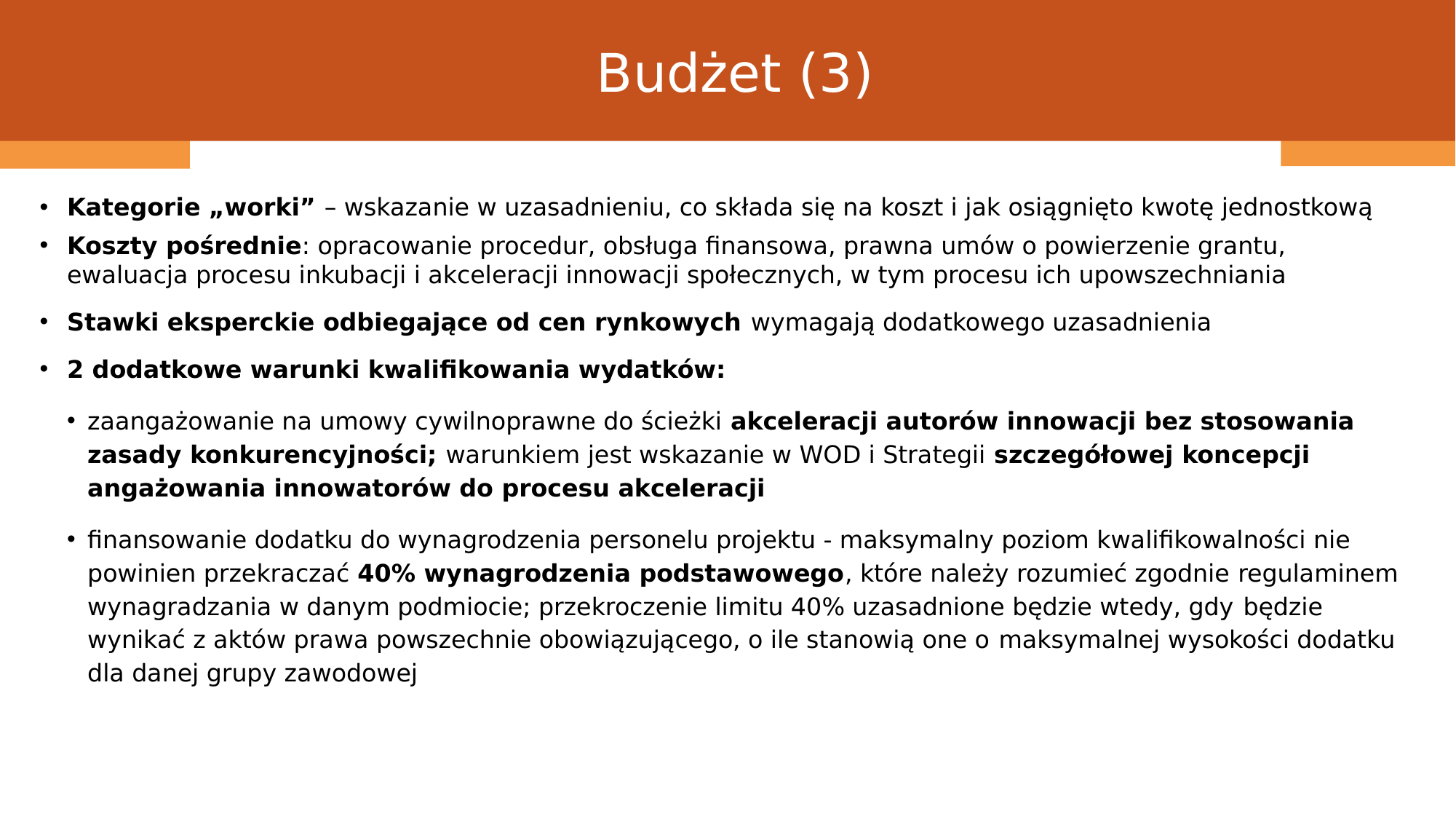

Budżet (3)

Kategorie „worki” – wskazanie w uzasadnieniu, co składa się na koszt i jak osiągnięto kwotę jednostkową
Koszty pośrednie: opracowanie procedur, obsługa finansowa, prawna umów o powierzenie grantu, ewaluacja procesu inkubacji i akceleracji innowacji społecznych, w tym procesu ich upowszechniania
Stawki eksperckie odbiegające od cen rynkowych wymagają dodatkowego uzasadnienia
2 dodatkowe warunki kwalifikowania wydatków:
zaangażowanie na umowy cywilnoprawne do ścieżki akceleracji autorów innowacji bez stosowania zasady konkurencyjności; warunkiem jest wskazanie w WOD i Strategii szczegółowej koncepcji angażowania innowatorów do procesu akceleracji
finansowanie dodatku do wynagrodzenia personelu projektu - maksymalny poziom kwalifikowalności nie powinien przekraczać 40% wynagrodzenia podstawowego, które należy rozumieć zgodnie regulaminem wynagradzania w danym podmiocie; przekroczenie limitu 40% uzasadnione będzie wtedy, gdy będzie wynikać z aktów prawa powszechnie obowiązującego, o ile stanowią one o maksymalnej wysokości dodatku dla danej grupy zawodowej